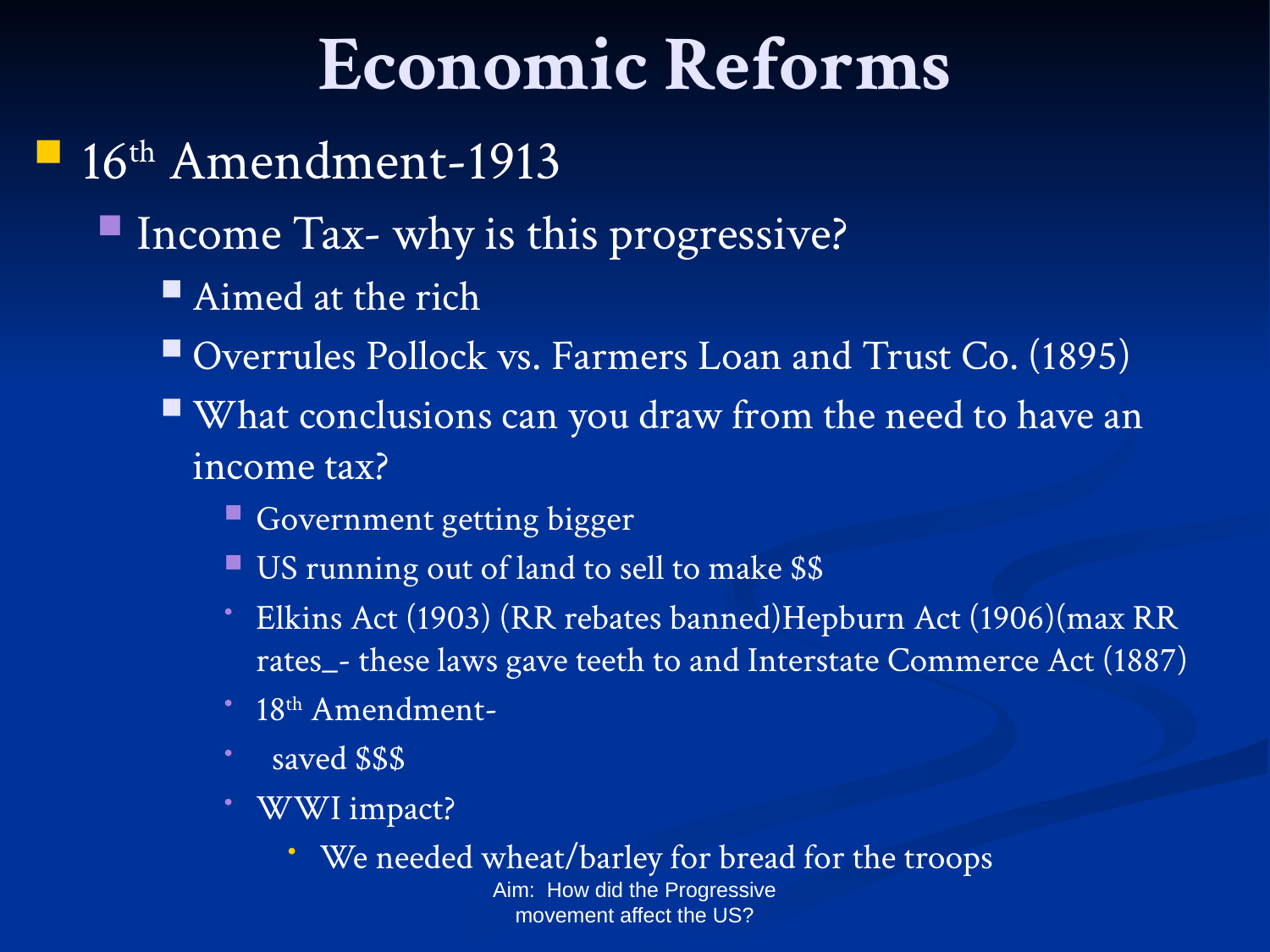

# Economic Reforms
16th Amendment-1913
Income Tax- why is this progressive?
Aimed at the rich
Overrules Pollock vs. Farmers Loan and Trust Co. (1895)
What conclusions can you draw from the need to have an income tax?
Government getting bigger
US running out of land to sell to make $$
Elkins Act (1903) (RR rebates banned)Hepburn Act (1906)(max RR rates_- these laws gave teeth to and Interstate Commerce Act (1887)
18th Amendment-
  saved $$$
WWI impact?
We needed wheat/barley for bread for the troops
Aim:  How did the Progressive movement affect the US?